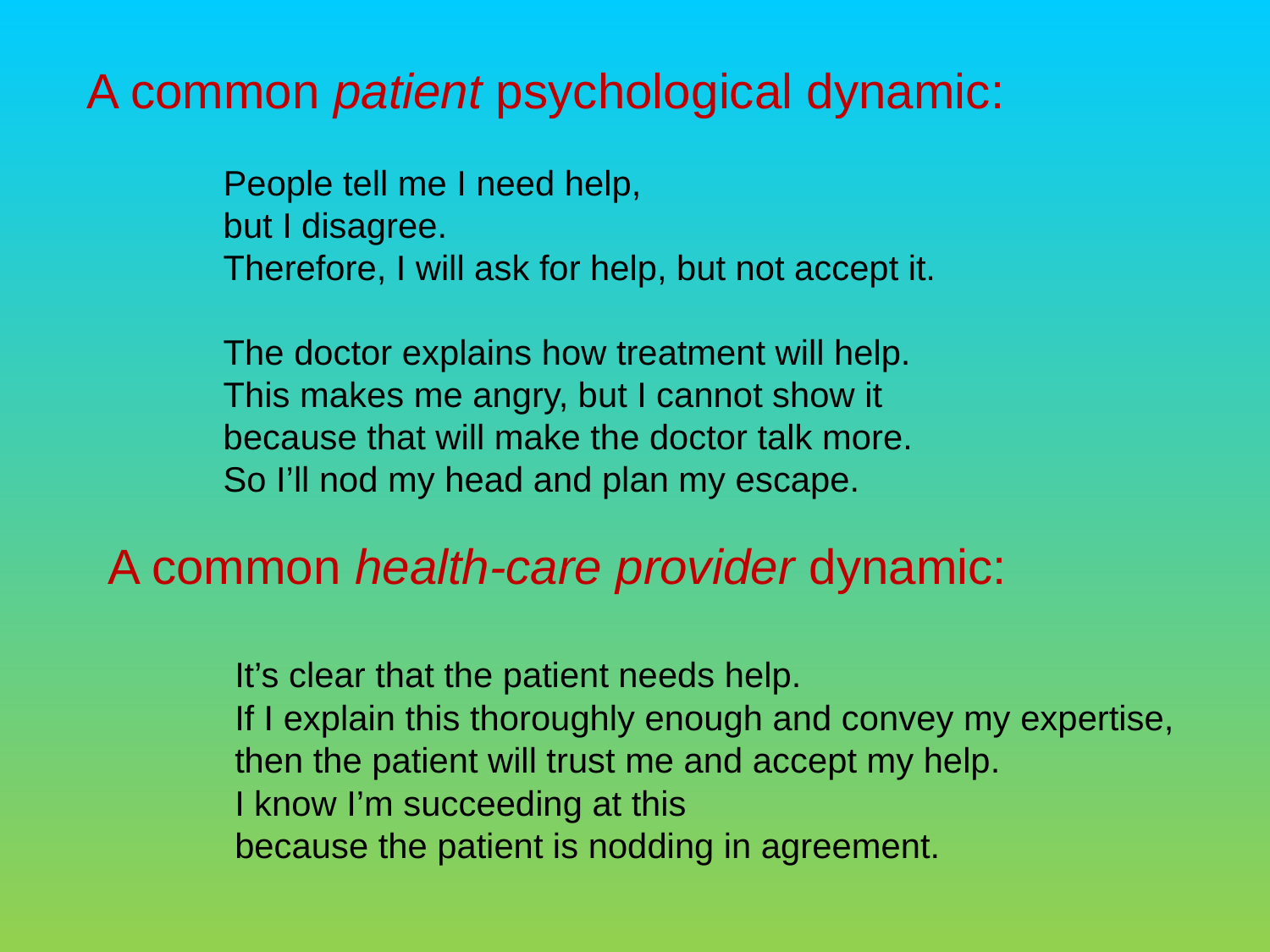

A common patient psychological dynamic:

 People tell me I need help,
 but I disagree.
 Therefore, I will ask for help, but not accept it.

 The doctor explains how treatment will help.
 This makes me angry, but I cannot show it
 because that will make the doctor talk more.
 So I’ll nod my head and plan my escape.

A common health-care provider dynamic:

	It’s clear that the patient needs help.
If I explain this thoroughly enough and convey my expertise,
then the patient will trust me and accept my help.
I know I’m succeeding at this
because the patient is nodding in agreement.